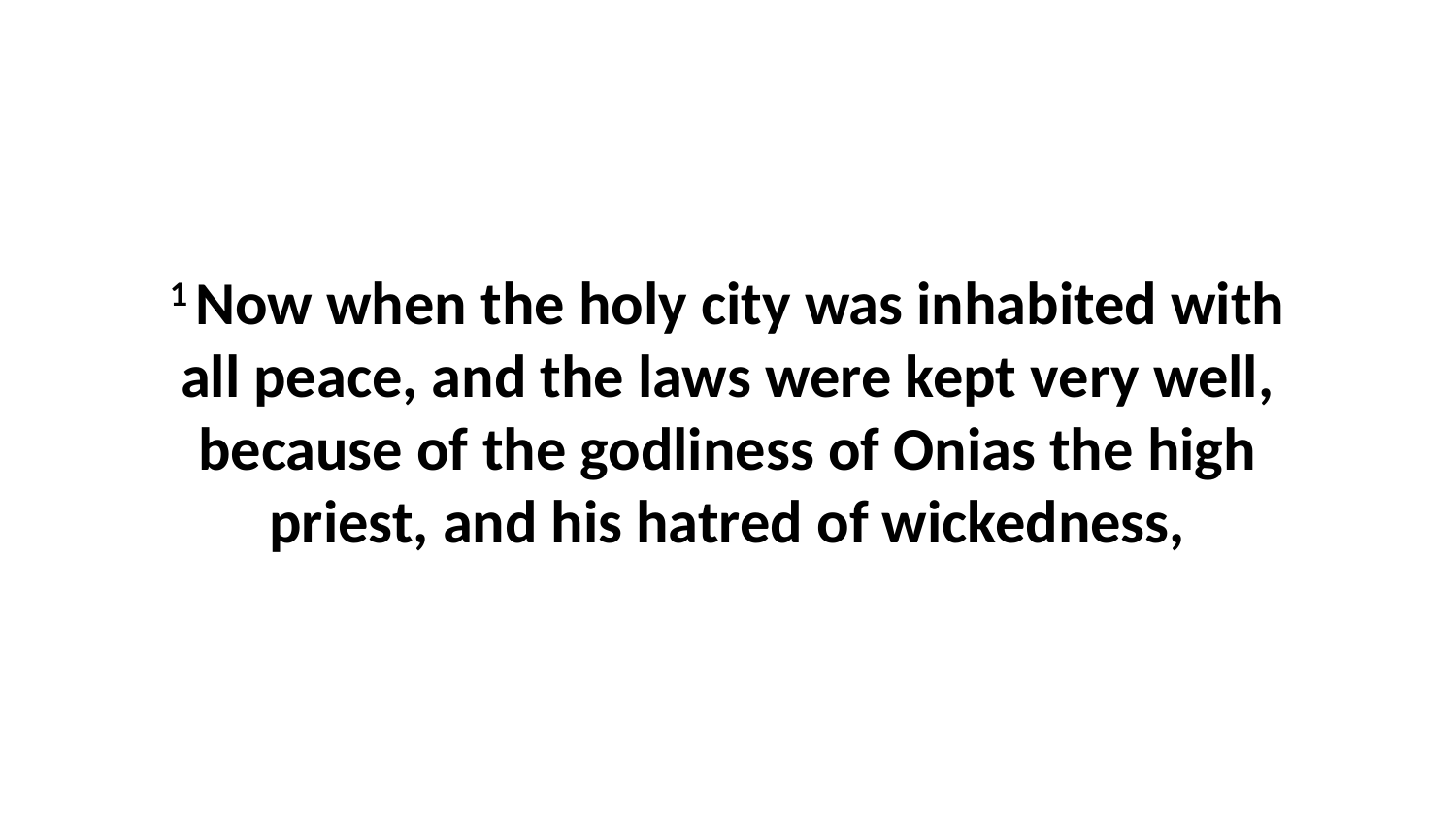

1 Now when the holy city was inhabited with all peace, and the laws were kept very well, because of the godliness of Onias the high priest, and his hatred of wickedness,